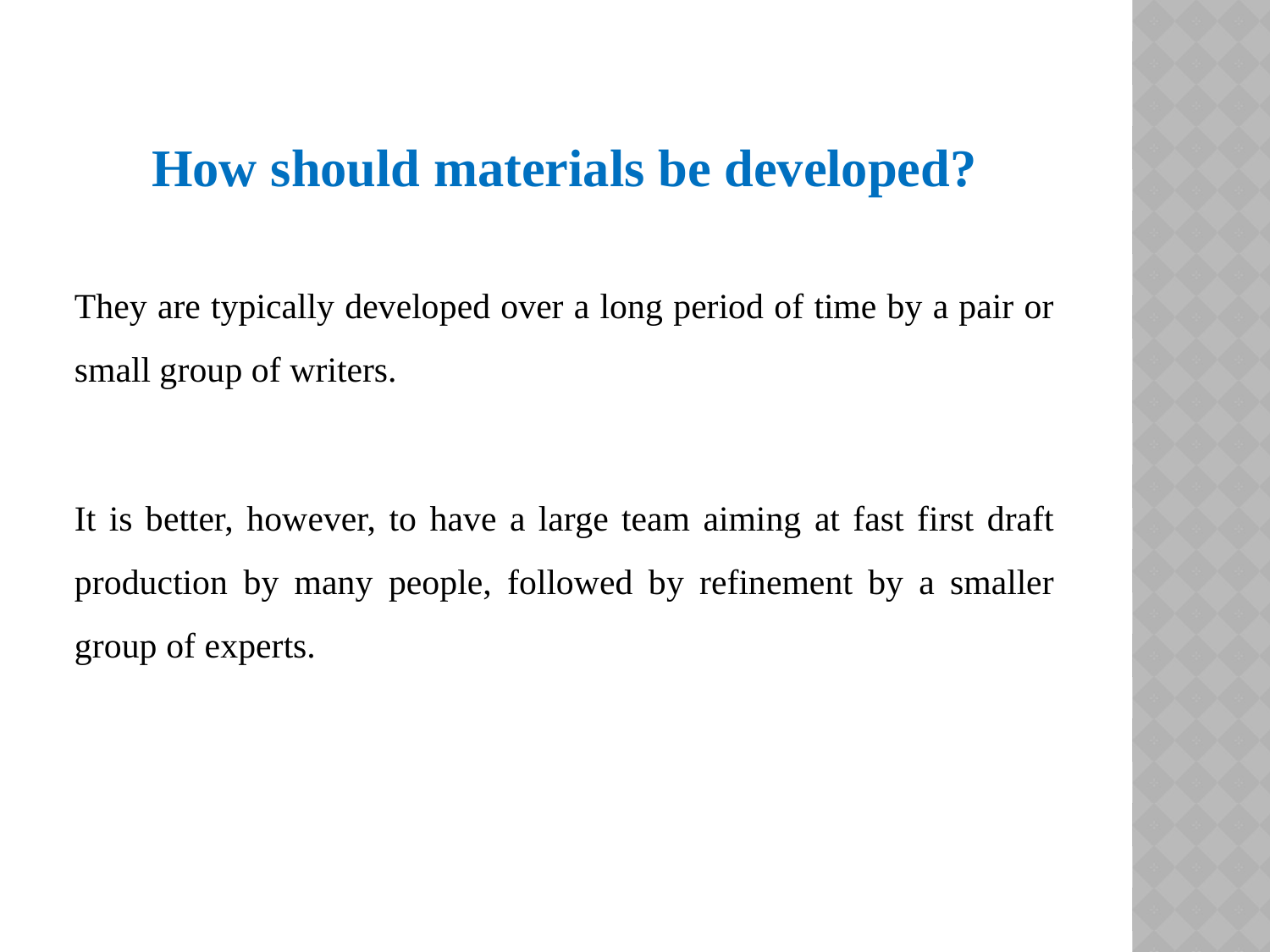

How should materials be developed?
They are typically developed over a long period of time by a pair or small group of writers.

It is better, however, to have a large team aiming at fast first draft production by many people, followed by refinement by a smaller group of experts.